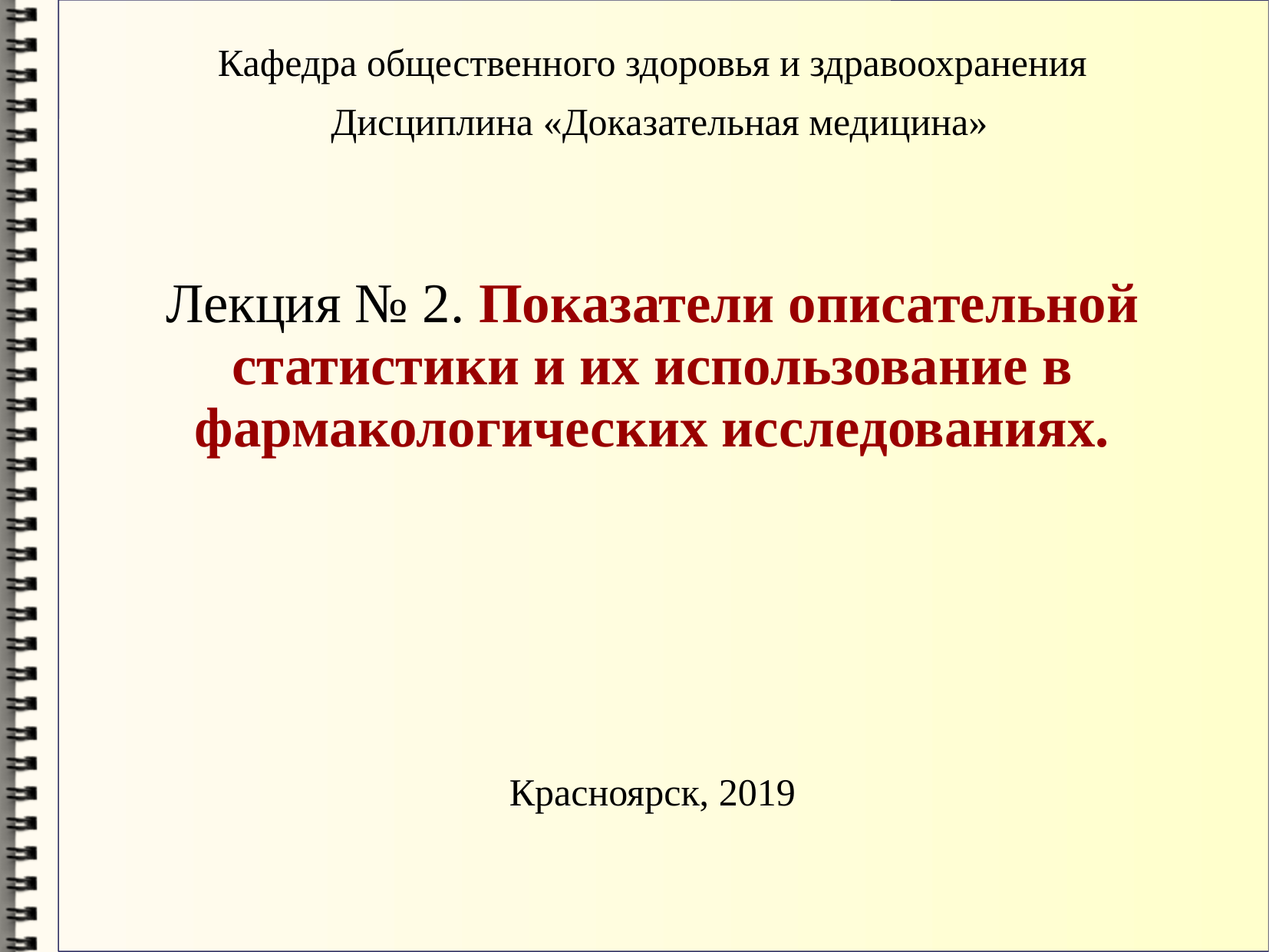

Кафедра общественного здоровья и здравоохранения
 Дисциплина «Доказательная медицина»

Лекция № 2. Показатели описательной статистики и их использование в фармакологических исследованиях.

Красноярск, 2019